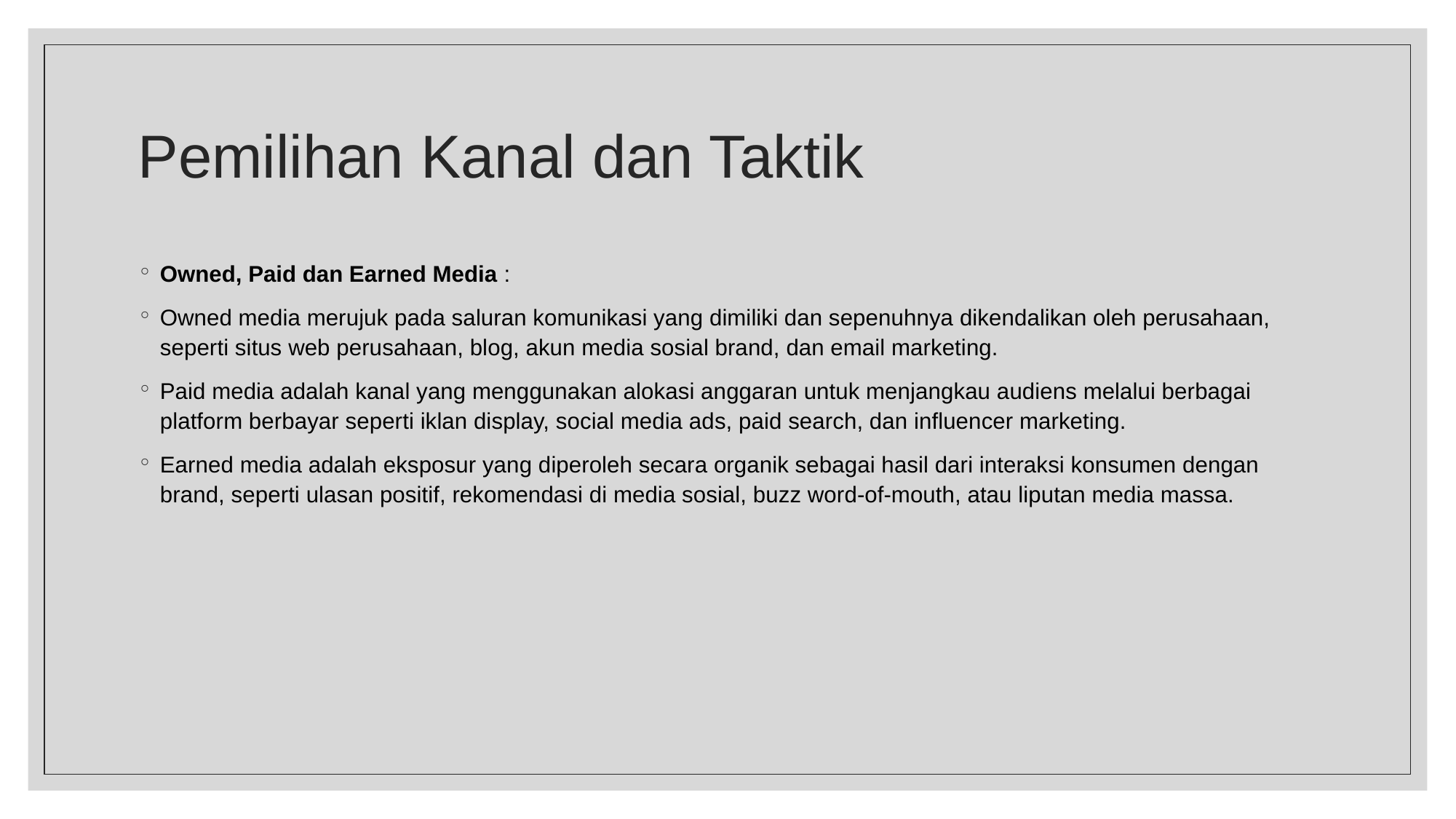

# Pemilihan Kanal dan Taktik
Owned, Paid dan Earned Media :
Owned media merujuk pada saluran komunikasi yang dimiliki dan sepenuhnya dikendalikan oleh perusahaan, seperti situs web perusahaan, blog, akun media sosial brand, dan email marketing.
Paid media adalah kanal yang menggunakan alokasi anggaran untuk menjangkau audiens melalui berbagai platform berbayar seperti iklan display, social media ads, paid search, dan influencer marketing.
Earned media adalah eksposur yang diperoleh secara organik sebagai hasil dari interaksi konsumen dengan brand, seperti ulasan positif, rekomendasi di media sosial, buzz word-of-mouth, atau liputan media massa.